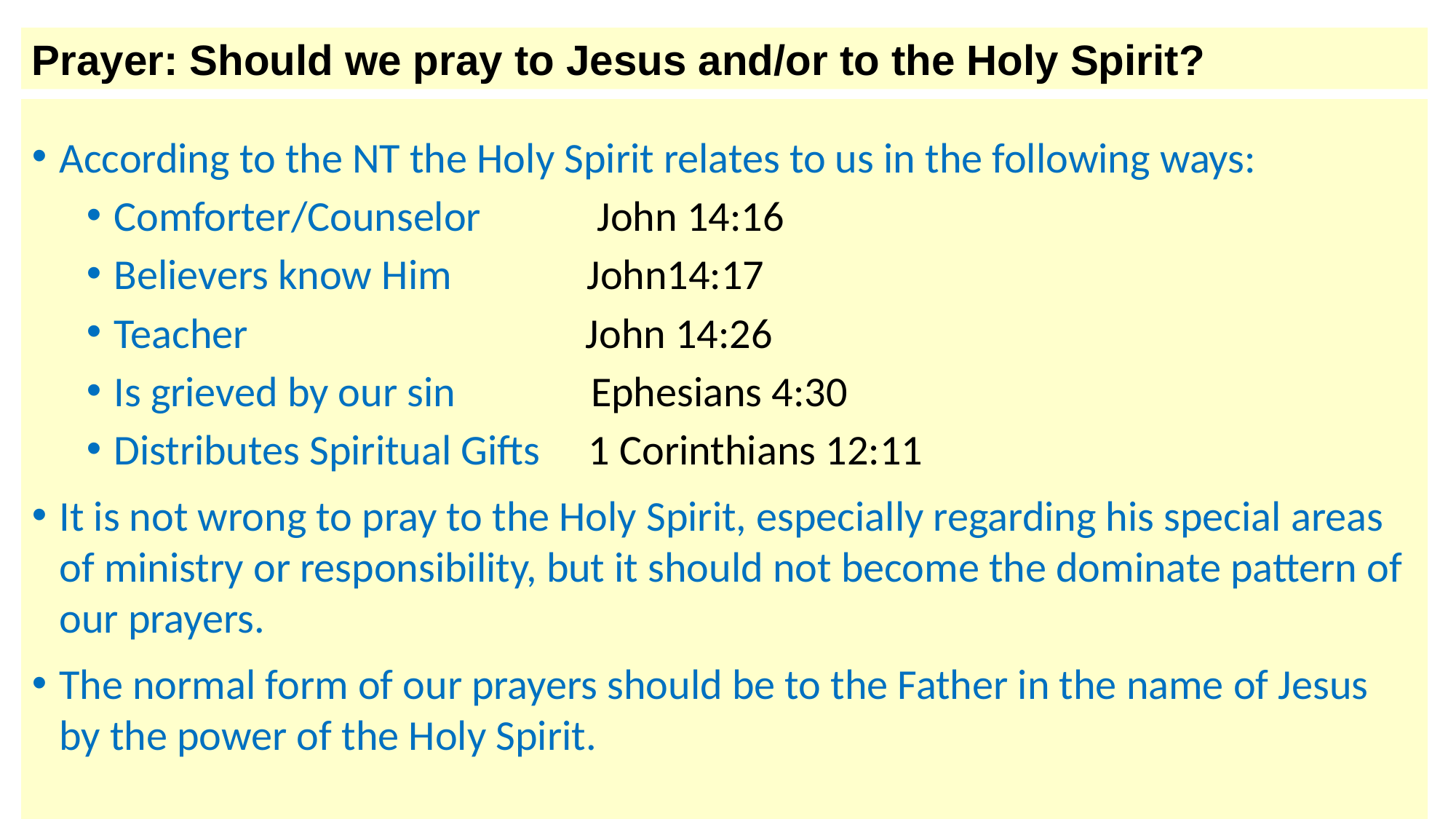

Prayer: Should we pray to Jesus and/or to the Holy Spirit?
According to the NT the Holy Spirit relates to us in the following ways:
Comforter/Counselor            John 14:16
Believers know Him              John14:17
Teacher                                   John 14:26
Is grieved by our sin              Ephesians 4:30
Distributes Spiritual Gifts     1 Corinthians 12:11
It is not wrong to pray to the Holy Spirit, especially regarding his special areas of ministry or responsibility, but it should not become the dominate pattern of our prayers.
The normal form of our prayers should be to the Father in the name of Jesus by the power of the Holy Spirit.